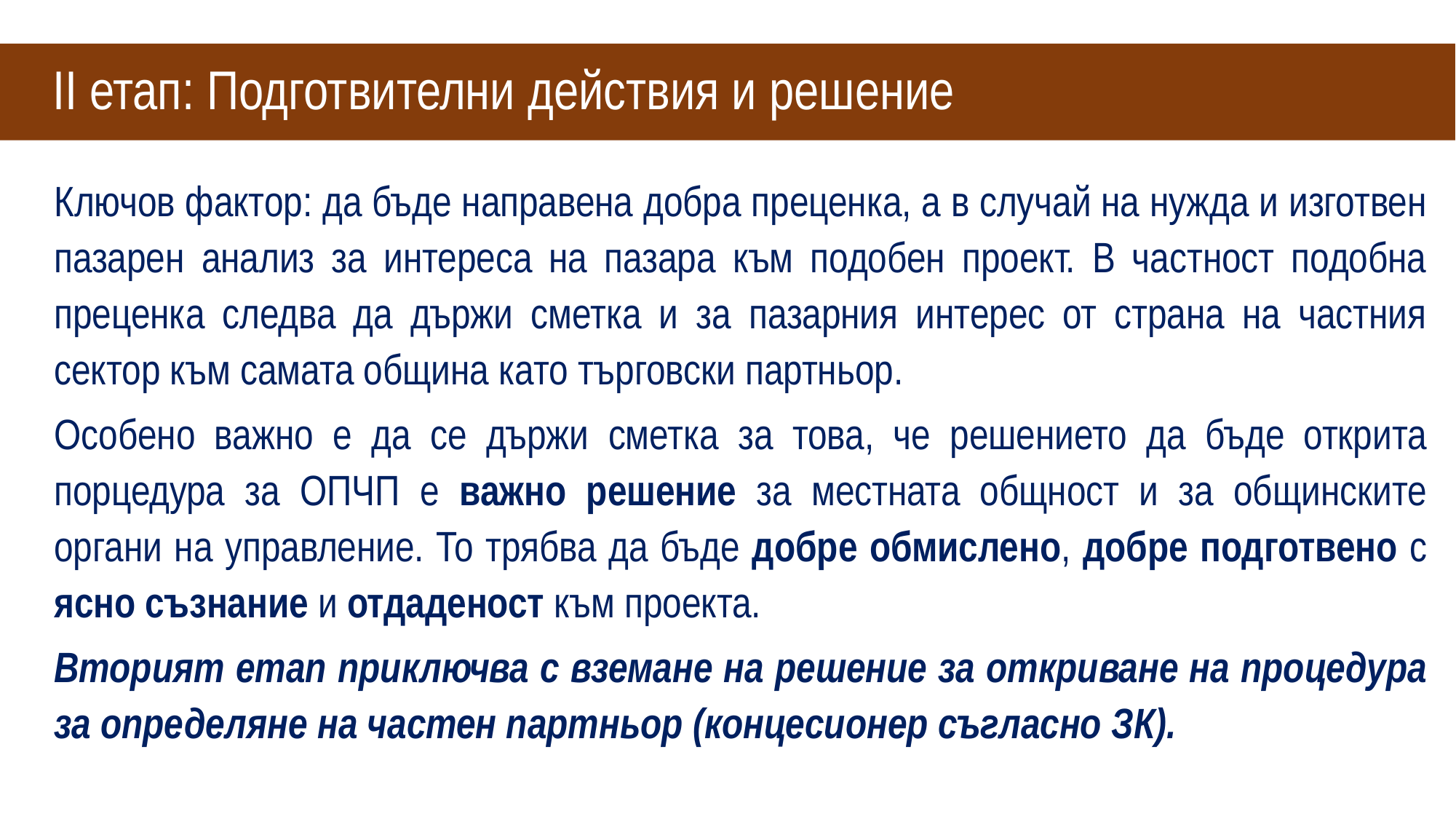

# II етап: Подготвителни действия и решение
Ключов фактор: да бъде направена добра преценка, а в случай на нужда и изготвен пазарен анализ за интереса на пазара към подобен проект. В частност подобна преценка следва да държи сметка и за пазарния интерес от страна на частния сектор към самата община като търговски партньор.
Особено важно е да се държи сметка за това, че решението да бъде открита порцедура за ОПЧП е важно решение за местната общност и за общинските органи на управление. То трябва да бъде добре обмислено, добре подготвено с ясно съзнание и отдаденост към проекта.
Вторият етап приключва с вземане на решение за откриване на процедура за определяне на частен партньор (концесионер съгласно ЗК).